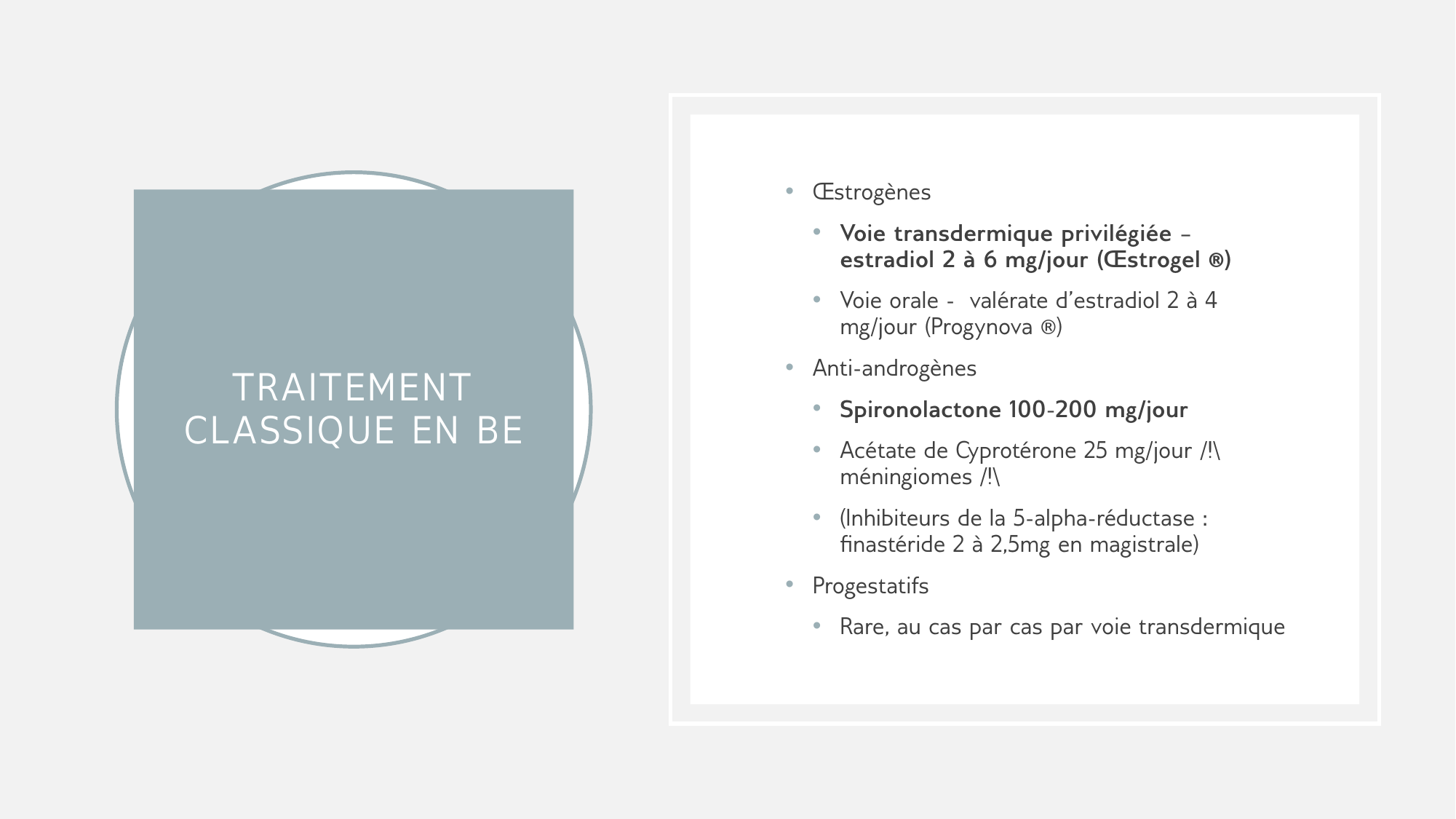

Œstrogènes
Voie transdermique privilégiée – estradiol 2 à 6 mg/jour (Oestrogel ®)
Voie orale -  valérate d’estradiol 2 à 4 mg/jour (Progynova ®)
Anti-androgènes
Spironolactone 100-200 mg/jour
Acétate de Cyprotérone 25 mg/jour /!\ méningiomes /!\
(Inhibiteurs de la 5-alpha-réductase : finastéride 2 à 2,5mg en magistrale)
Progestatifs
Rare, au cas par cas par voie transdermique
# Traitement classique en BE